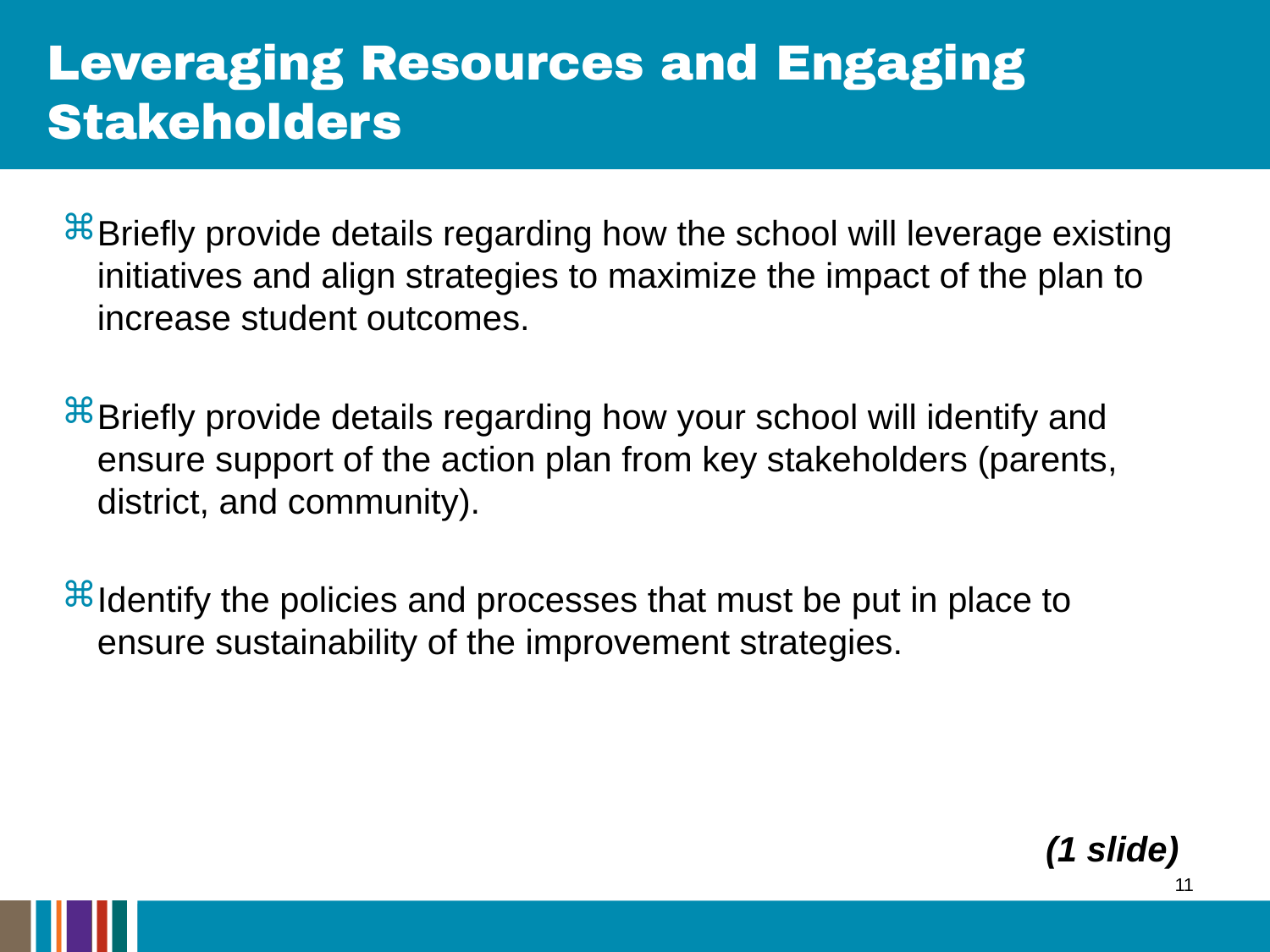

# Leveraging Resources and Engaging Stakeholders
Briefly provide details regarding how the school will leverage existing initiatives and align strategies to maximize the impact of the plan to increase student outcomes.

Briefly provide details regarding how your school will identify and ensure support of the action plan from key stakeholders (parents, district, and community).

Identify the policies and processes that must be put in place to ensure sustainability of the improvement strategies.

(1 slide)

11